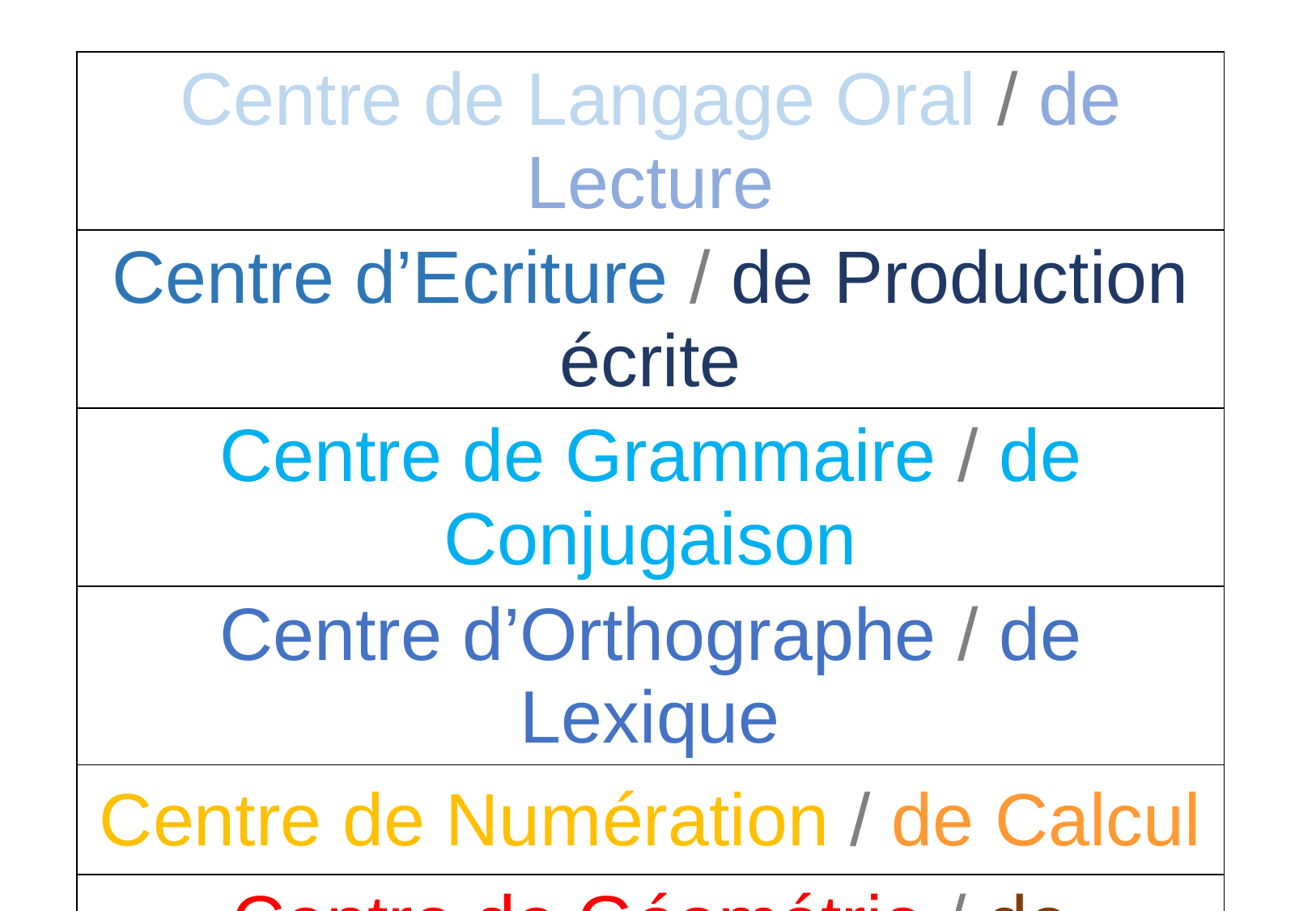

| Centre de Langage Oral / de Lecture |
| --- |
| Centre d’Ecriture / de Production écrite |
| Centre de Grammaire / de Conjugaison |
| Centre d’Orthographe / de Lexique |
| Centre de Numération / de Calcul |
| Centre de Géométrie / de Mesures |
| Centre de Problèmes |